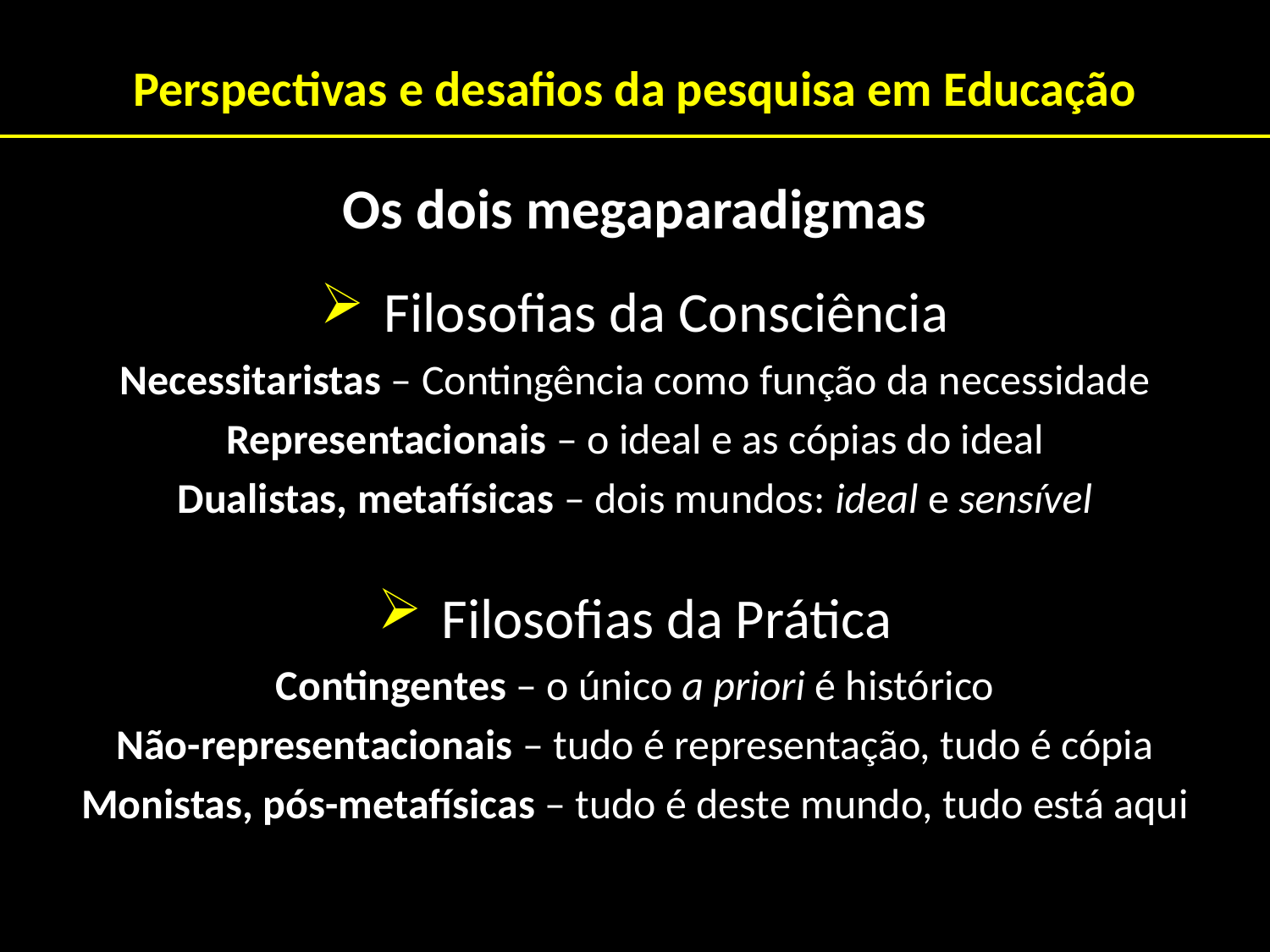

# Perspectivas e desafios da pesquisa em Educação
Os dois megaparadigmas

Filosofias da Consciência
Necessitaristas – Contingência como função da necessidade
Representacionais – o ideal e as cópias do ideal
Dualistas, metafísicas – dois mundos: ideal e sensível

Filosofias da Prática
Contingentes – o único a priori é histórico
Não-representacionais – tudo é representação, tudo é cópia
Monistas, pós-metafísicas – tudo é deste mundo, tudo está aqui